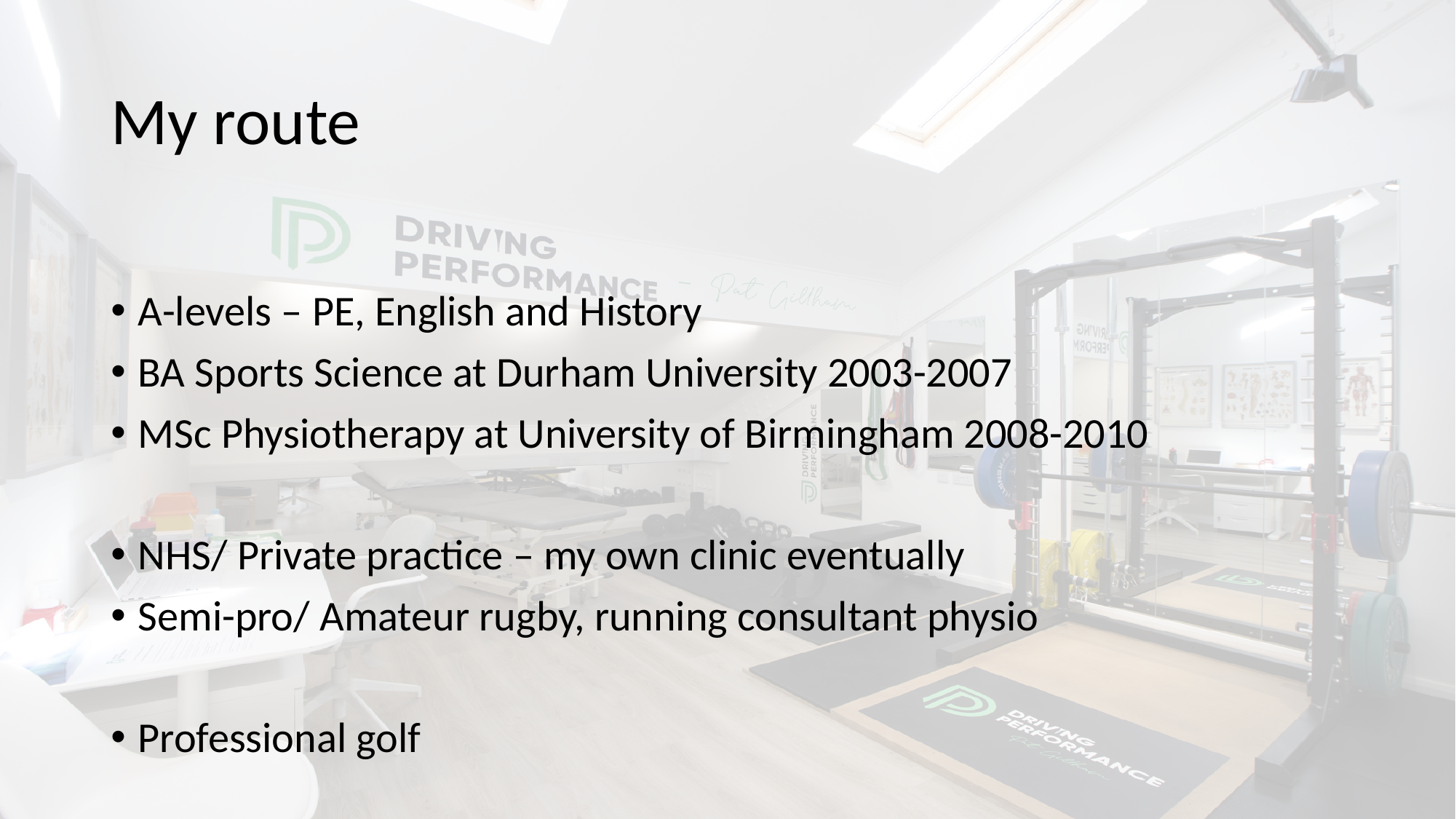

# My route

A-levels – PE, English and History
BA Sports Science at Durham University 2003-2007
MSc Physiotherapy at University of Birmingham 2008-2010

NHS/ Private practice – my own clinic eventually
Semi-pro/ Amateur rugby, running consultant physio

Professional golf